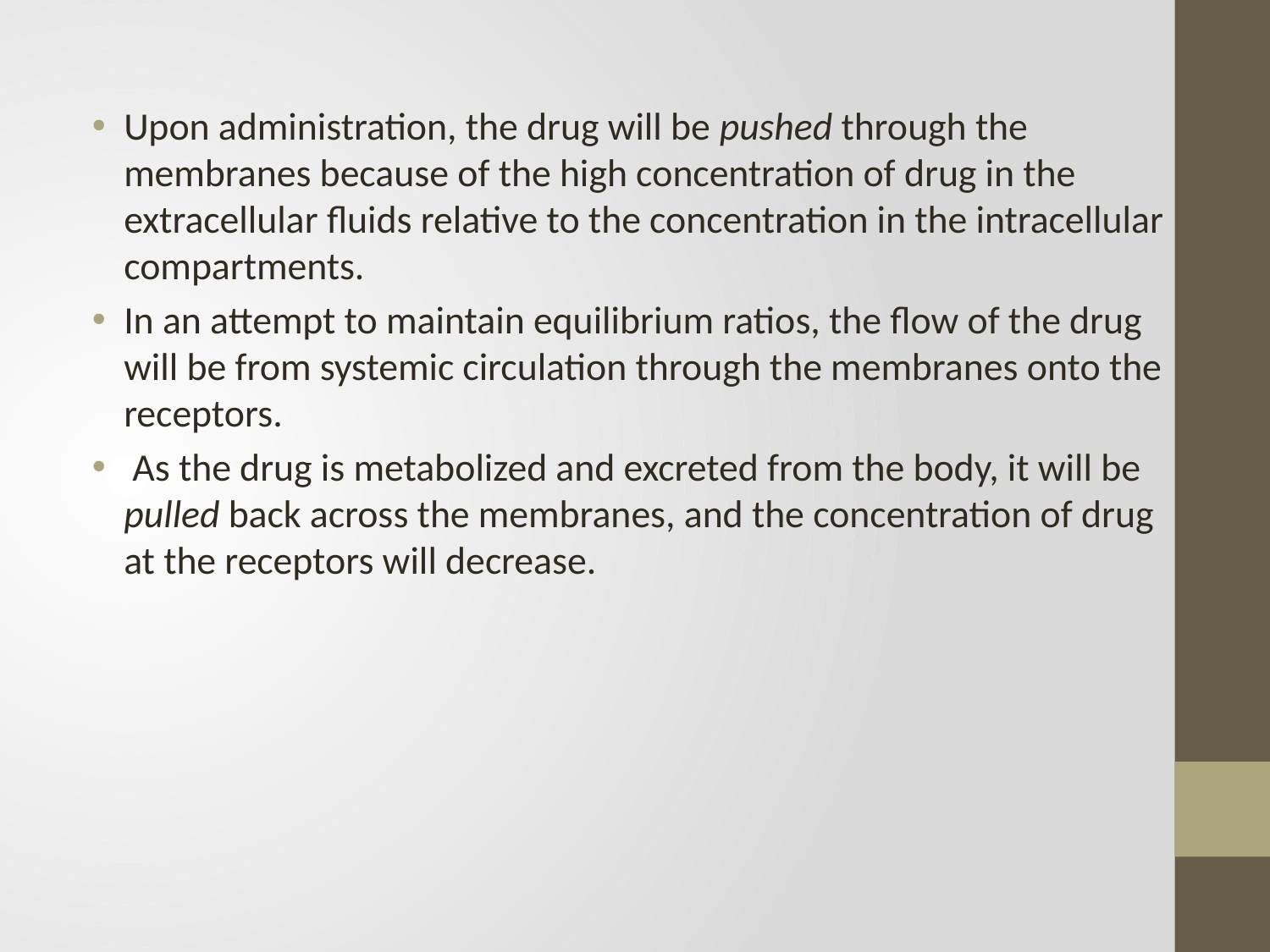

Upon administration, the drug will be pushed through the membranes because of the high concentration of drug in the extracellular fluids relative to the concentration in the intracellular compartments.
In an attempt to maintain equilibrium ratios, the flow of the drug will be from systemic circulation through the membranes onto the receptors.
 As the drug is metabolized and excreted from the body, it will be pulled back across the membranes, and the concentration of drug at the receptors will decrease.